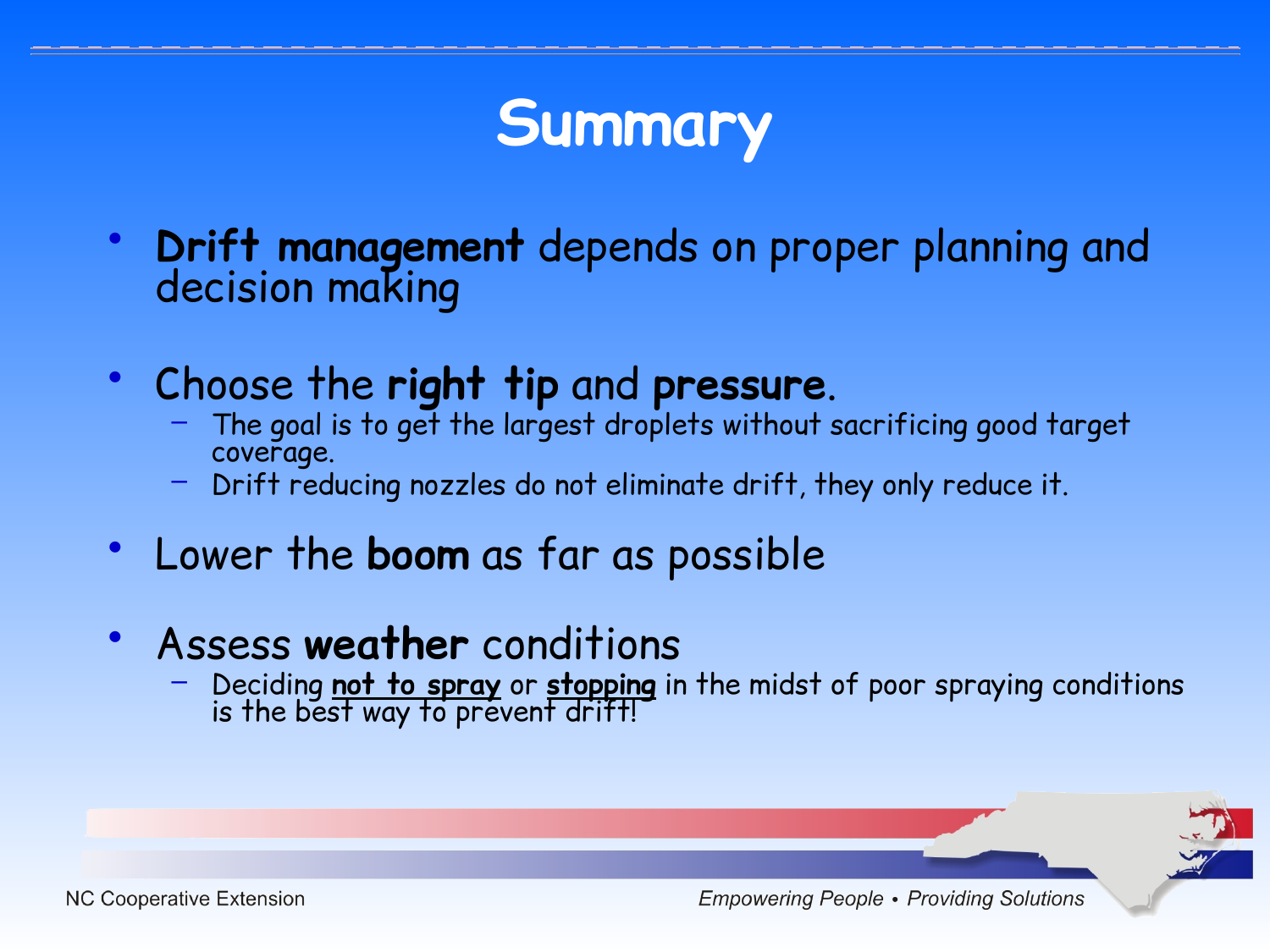

# Summary
Drift management depends on proper planning and decision making

Choose the right tip and pressure.
The goal is to get the largest droplets without sacrificing good target coverage.
Drift reducing nozzles do not eliminate drift, they only reduce it.

Lower the boom as far as possible

Assess weather conditions
Deciding not to spray or stopping in the midst of poor spraying conditions is the best way to prevent drift!